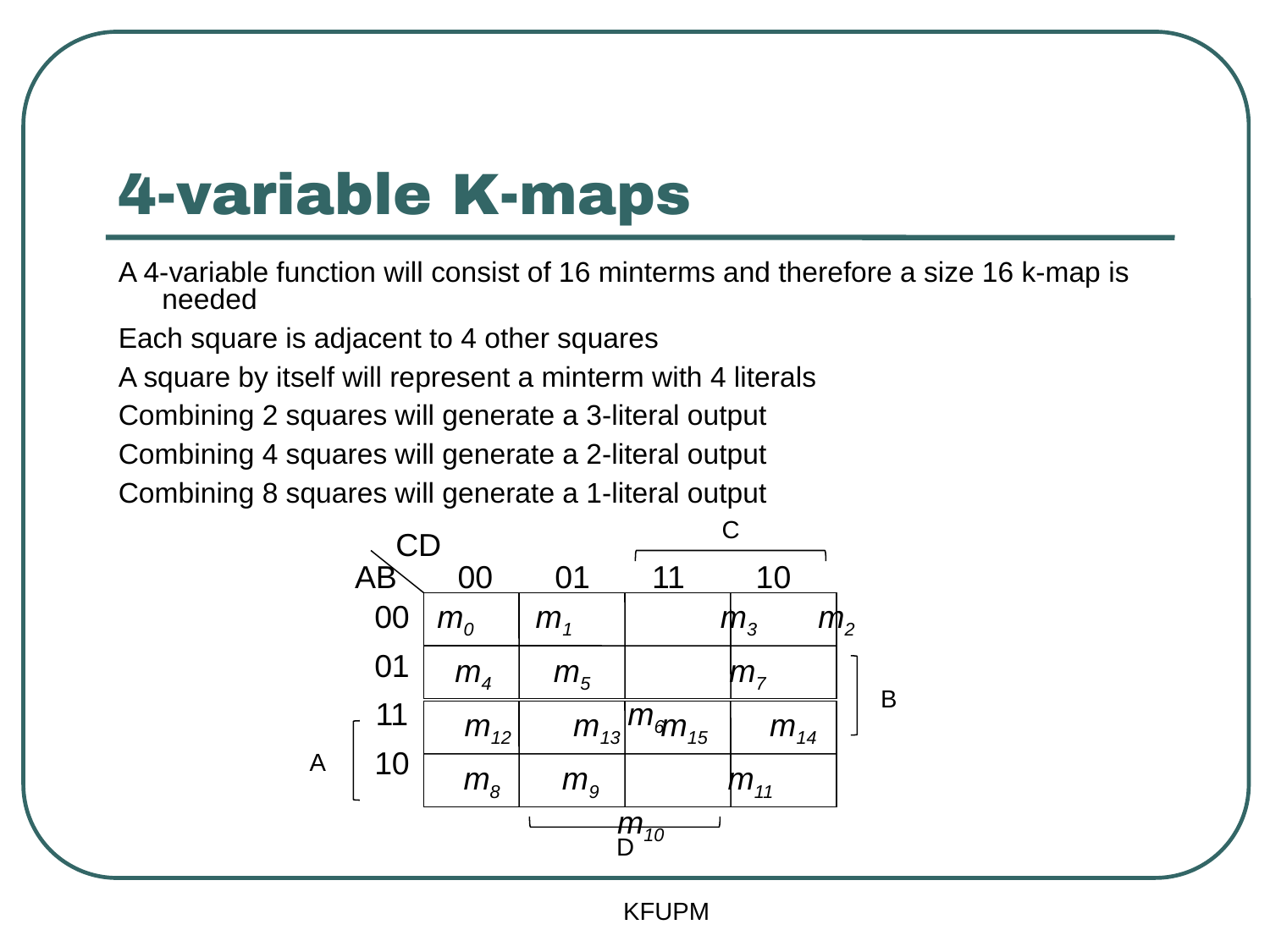

# 4-variable K-maps
A 4-variable function will consist of 16 minterms and therefore a size 16 k-map is needed
Each square is adjacent to 4 other squares
A square by itself will represent a minterm with 4 literals
Combining 2 squares will generate a 3-literal output
Combining 4 squares will generate a 2-literal output
Combining 8 squares will generate a 1-literal output

C
CD
AB

00       01       11        10
00
01
11
10
m0       m1	     m3	m2
m4       m5	    m7         m6

B
m12       m13        m15       m14
m8       m9	  m11      m10

A

D
KFUPM